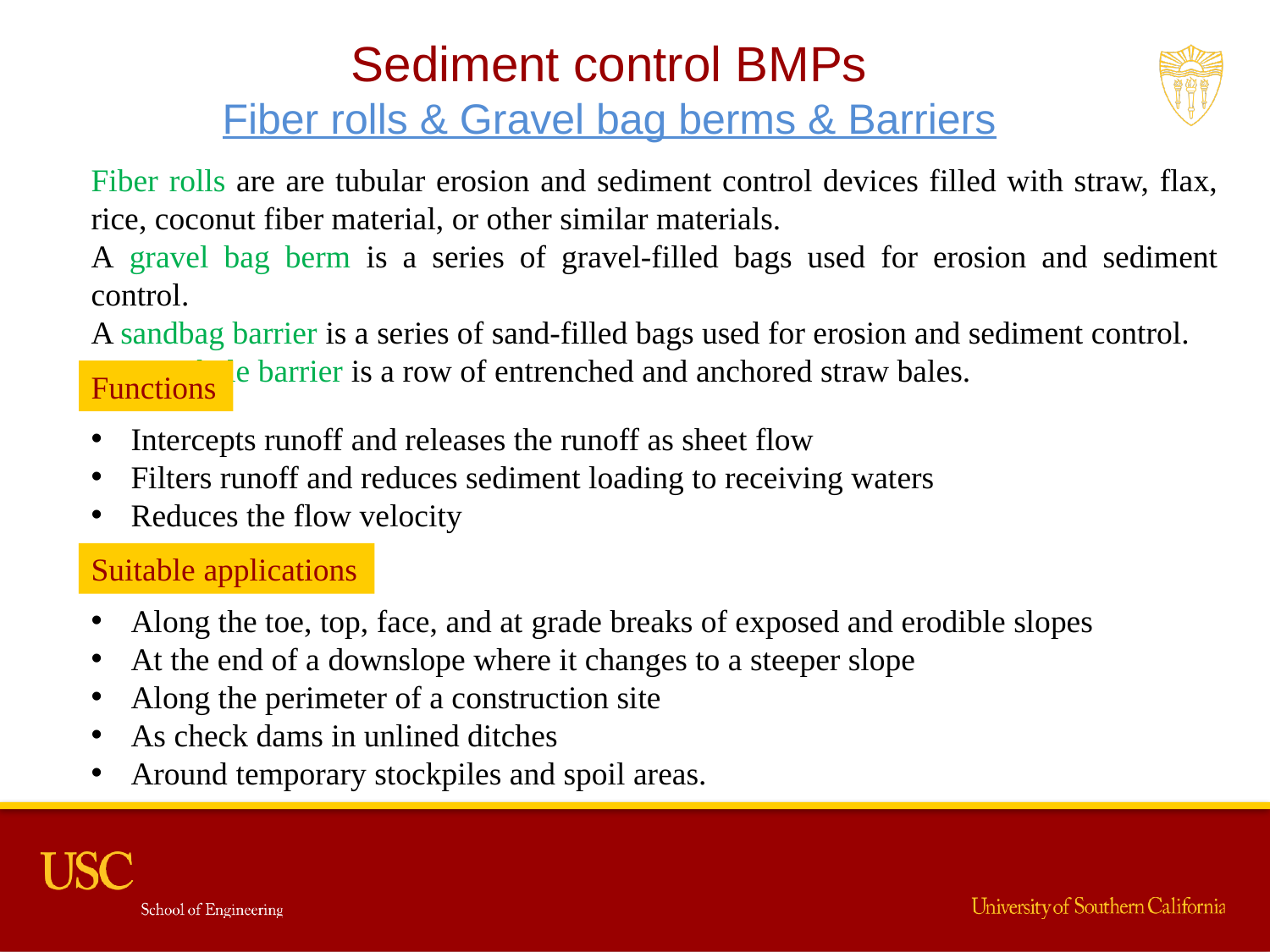

Sediment control BMPs
Fiber rolls & Gravel bag berms & Barriers
Fiber rolls are are tubular erosion and sediment control devices filled with straw, flax, rice, coconut fiber material, or other similar materials.
A gravel bag berm is a series of gravel-filled bags used for erosion and sediment control.
A sandbag barrier is a series of sand-filled bags used for erosion and sediment control.
A straw bale barrier is a row of entrenched and anchored straw bales.
Functions
Intercepts runoff and releases the runoff as sheet flow
Filters runoff and reduces sediment loading to receiving waters
Reduces the flow velocity
Suitable applications
Along the toe, top, face, and at grade breaks of exposed and erodible slopes
At the end of a downslope where it changes to a steeper slope
Along the perimeter of a construction site
As check dams in unlined ditches
Around temporary stockpiles and spoil areas.